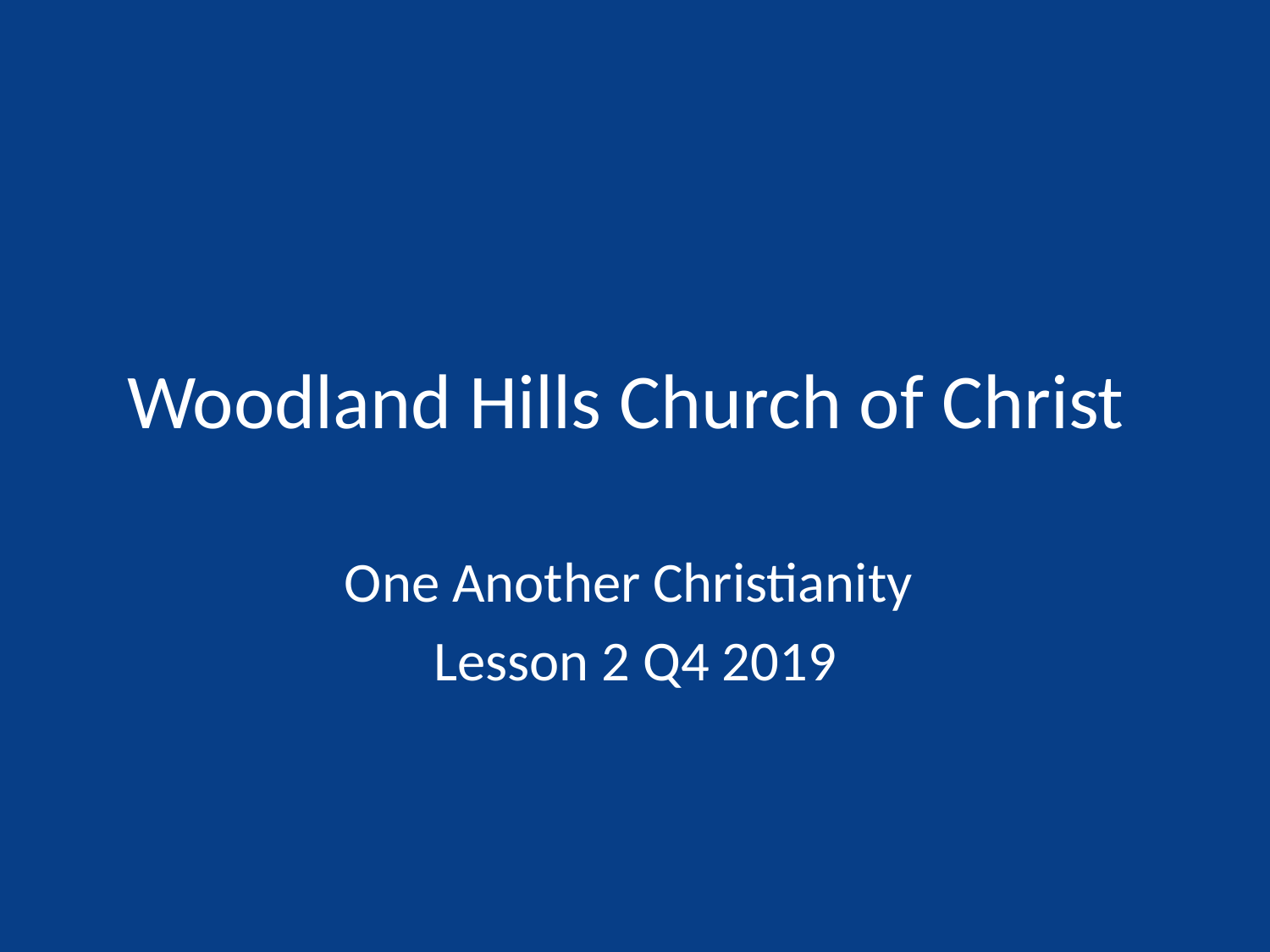

# Woodland Hills Church of Christ
One Another Christianity
Lesson 2 Q4 2019